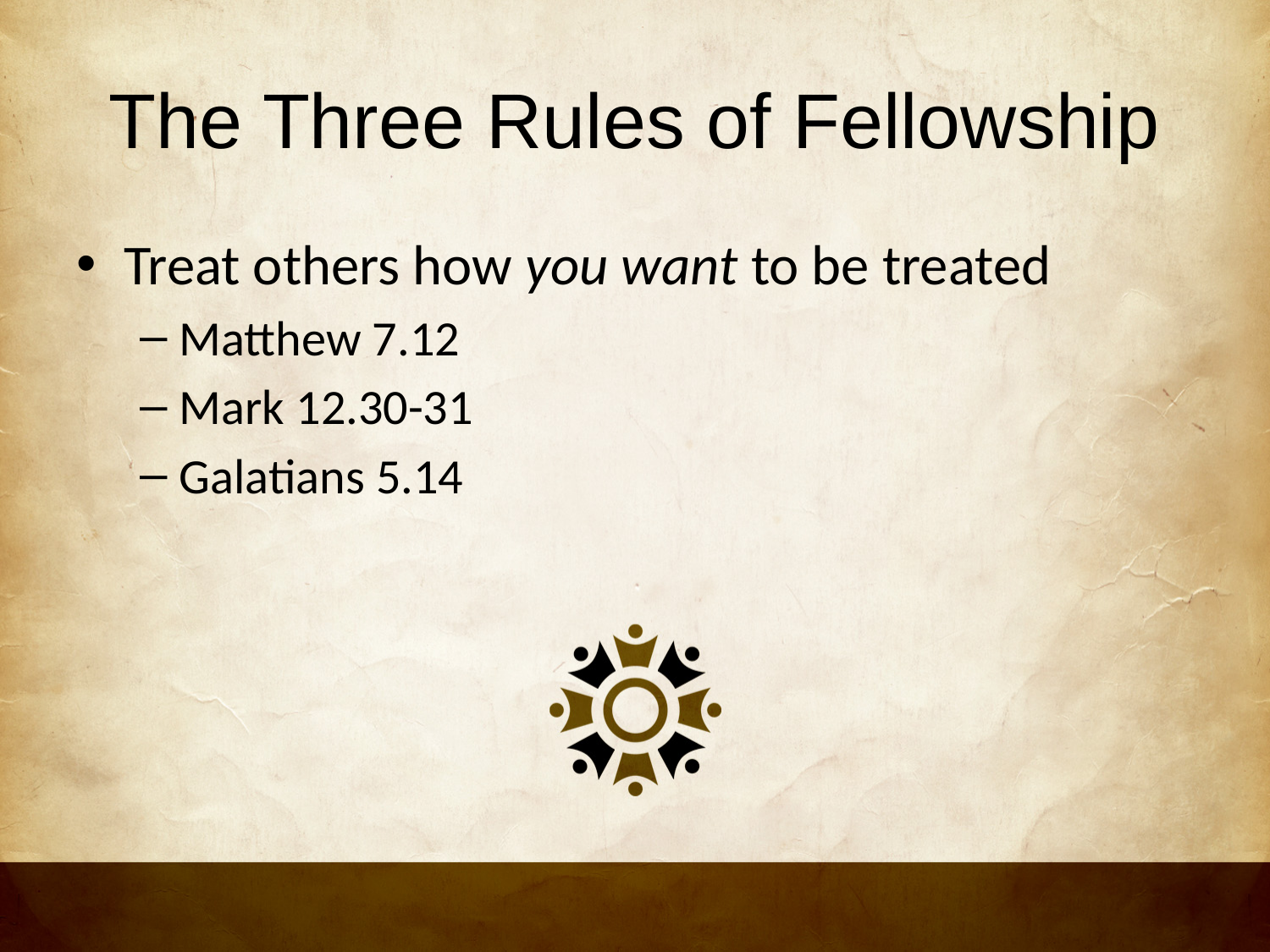

# The Three Rules of Fellowship
Treat others how you want to be treated
Matthew 7.12
Mark 12.30-31
Galatians 5.14